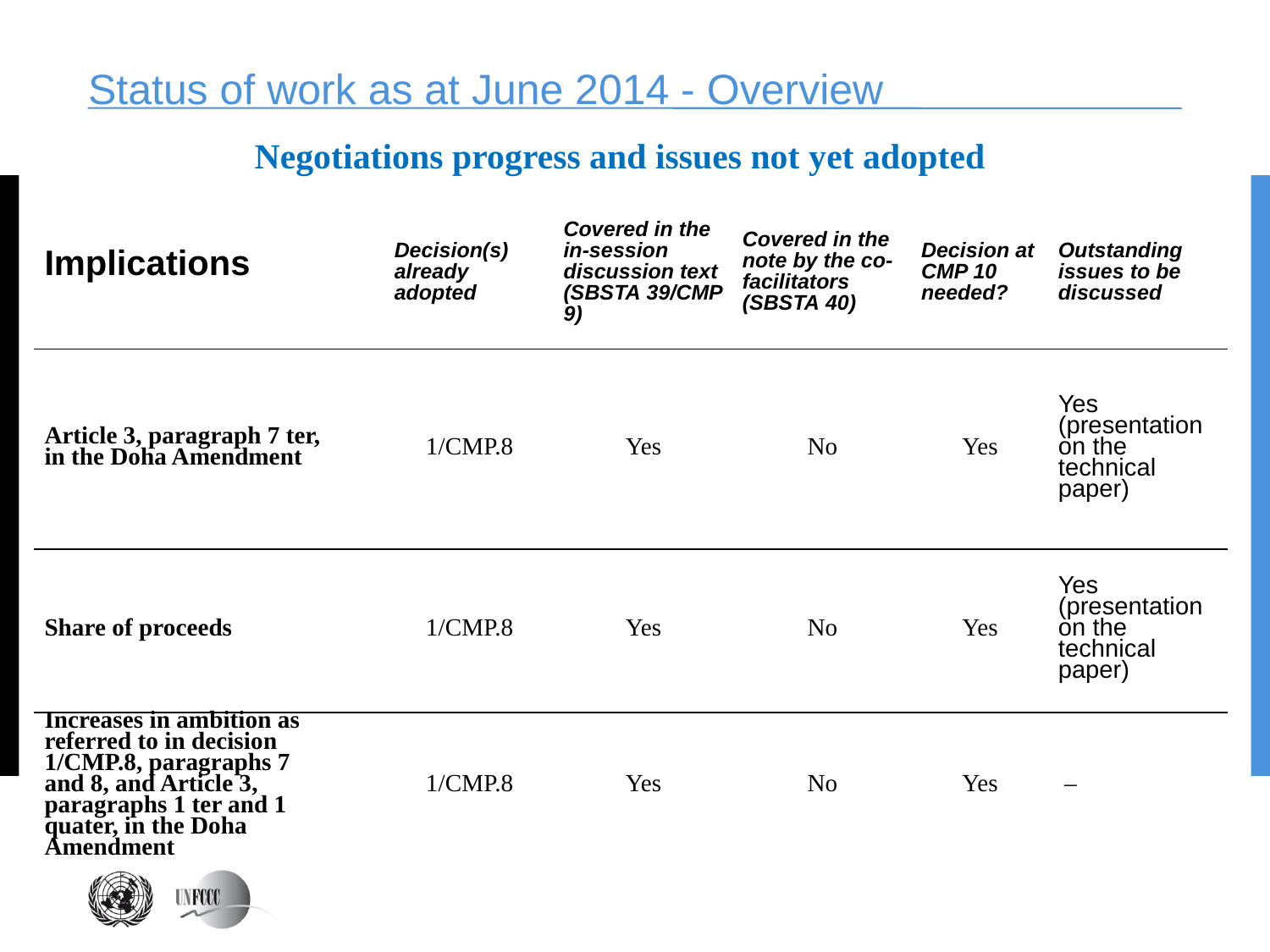

# Status of work as at June 2014 - Overview
Negotiations progress and issues not yet adopted
| Implications | Decision(s) already adopted | Covered in the in-session discussion text (SBSTA 39/CMP 9) | Covered in the note by the co-facilitators (SBSTA 40) | Decision at CMP 10 needed? | Outstanding issues to be discussed |
| --- | --- | --- | --- | --- | --- |
| Article 3, paragraph 7 ter, in the Doha Amendment | 1/CMP.8 | Yes | No | Yes | Yes (presentation on the technical paper) |
| Share of proceeds | 1/CMP.8 | Yes | No | Yes | Yes (presentation on the technical paper) |
| Increases in ambition as referred to in decision 1/CMP.8, paragraphs 7 and 8, and Article 3, paragraphs 1 ter and 1 quater, in the Doha Amendment | 1/CMP.8 | Yes | No | Yes | – |